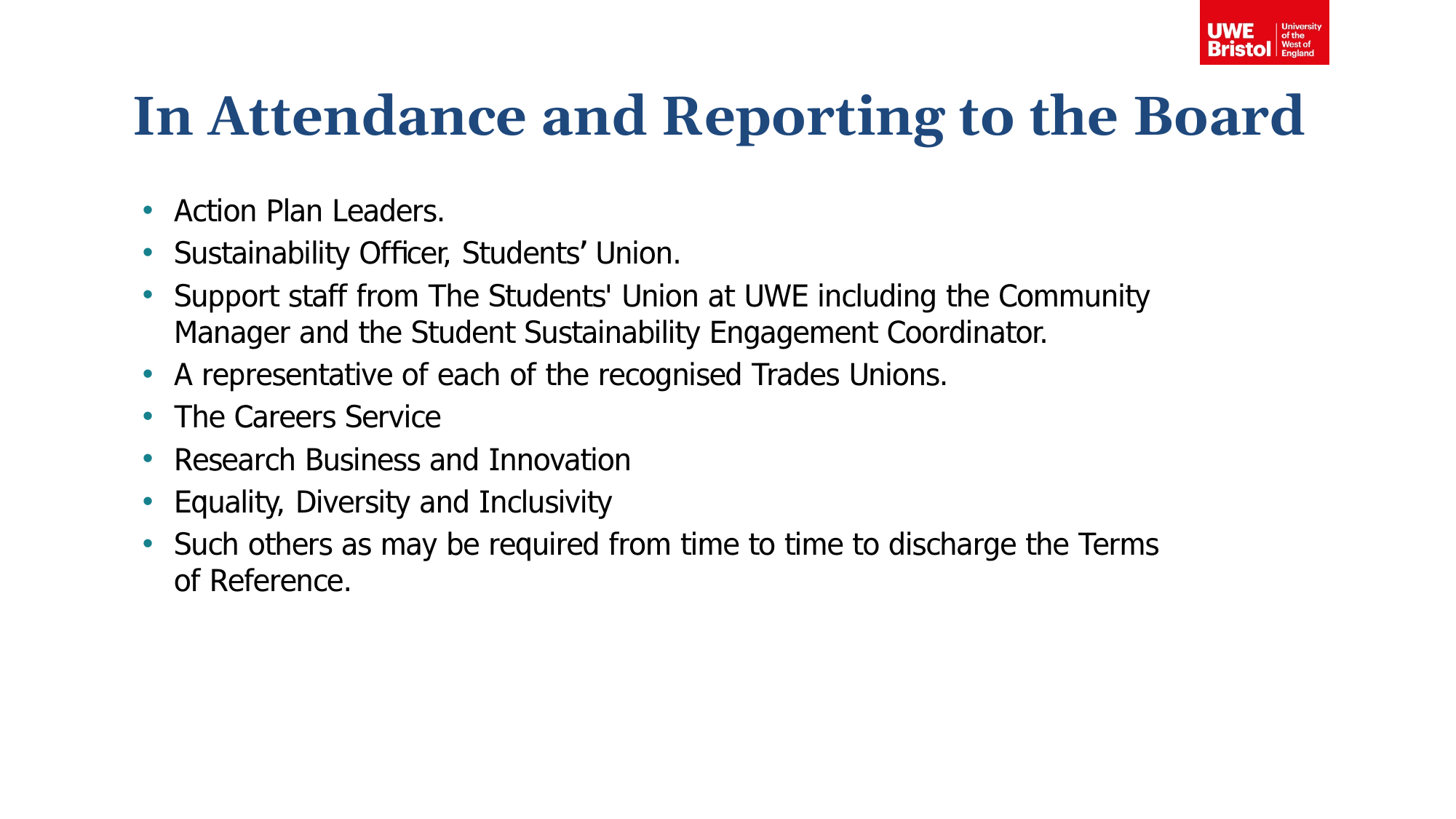

In Attendance and Reporting to the Board

Action Plan Leaders.
Sustainability Officer, Students’ Union.
Support staff from The Students' Union at UWE including the Community Manager and the Student Sustainability Engagement Coordinator.
A representative of each of the recognised Trades Unions.
The Careers Service
Research Business and Innovation
Equality, Diversity and Inclusivity
Such others as may be required from time to time to discharge the Terms of Reference.